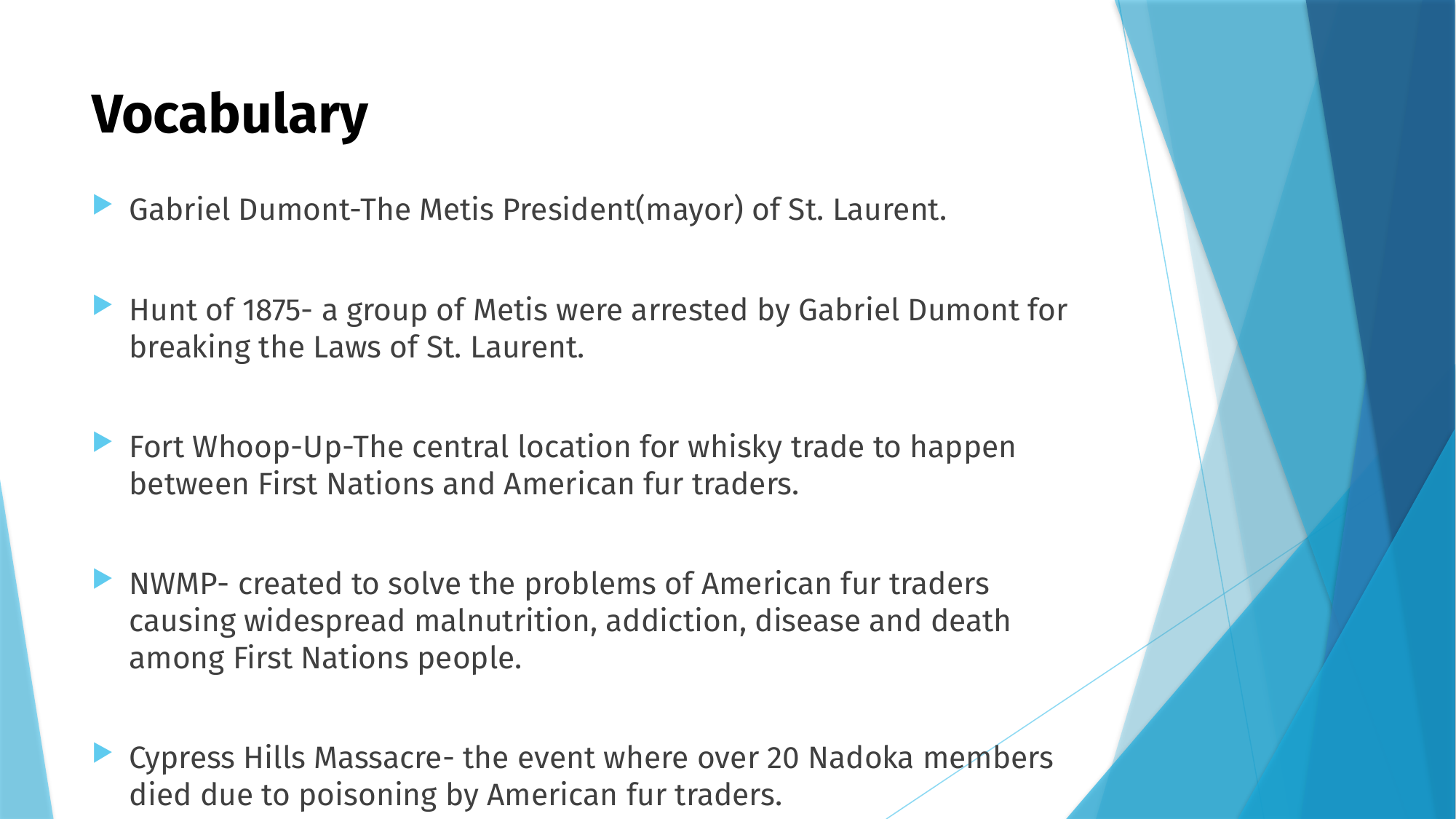

# Vocabulary
Gabriel Dumont-The Metis President(mayor) of St. Laurent.

Hunt of 1875- a group of Metis were arrested by Gabriel Dumont for breaking the Laws of St. Laurent.

Fort Whoop-Up-The central location for whisky trade to happen between First Nations and American fur traders.

NWMP- created to solve the problems of American fur traders causing widespread malnutrition, addiction, disease and death among First Nations people.

Cypress Hills Massacre- the event where over 20 Nadoka members died due to poisoning by American fur traders.